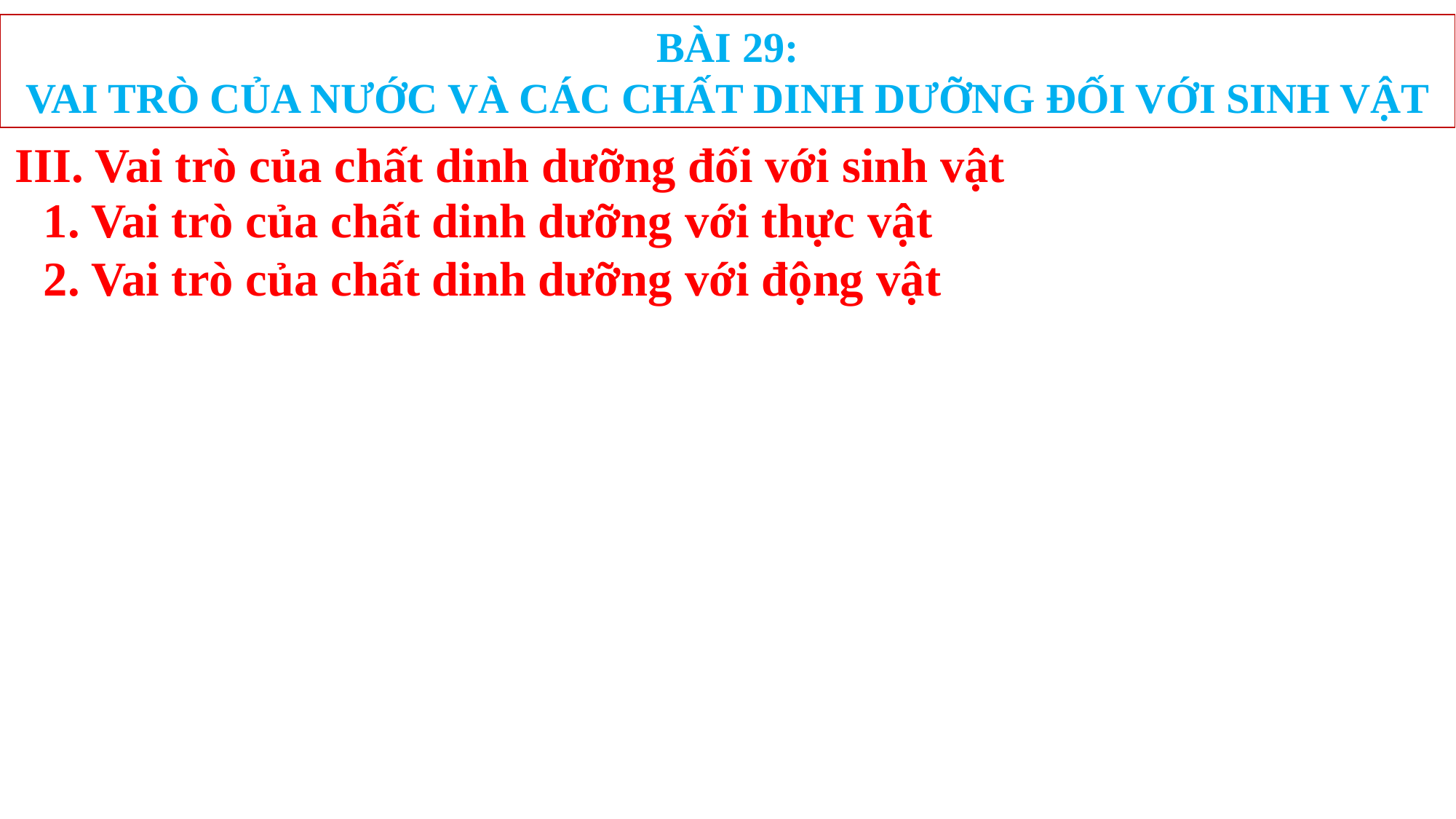

BÀI 29:
VAI TRÒ CỦA NƯỚC VÀ CÁC CHẤT DINH DƯỠNG ĐỐI VỚI SINH VẬT
III. Vai trò của chất dinh dưỡng đối với sinh vật
1. Vai trò của chất dinh dưỡng với thực vật
2. Vai trò của chất dinh dưỡng với động vật